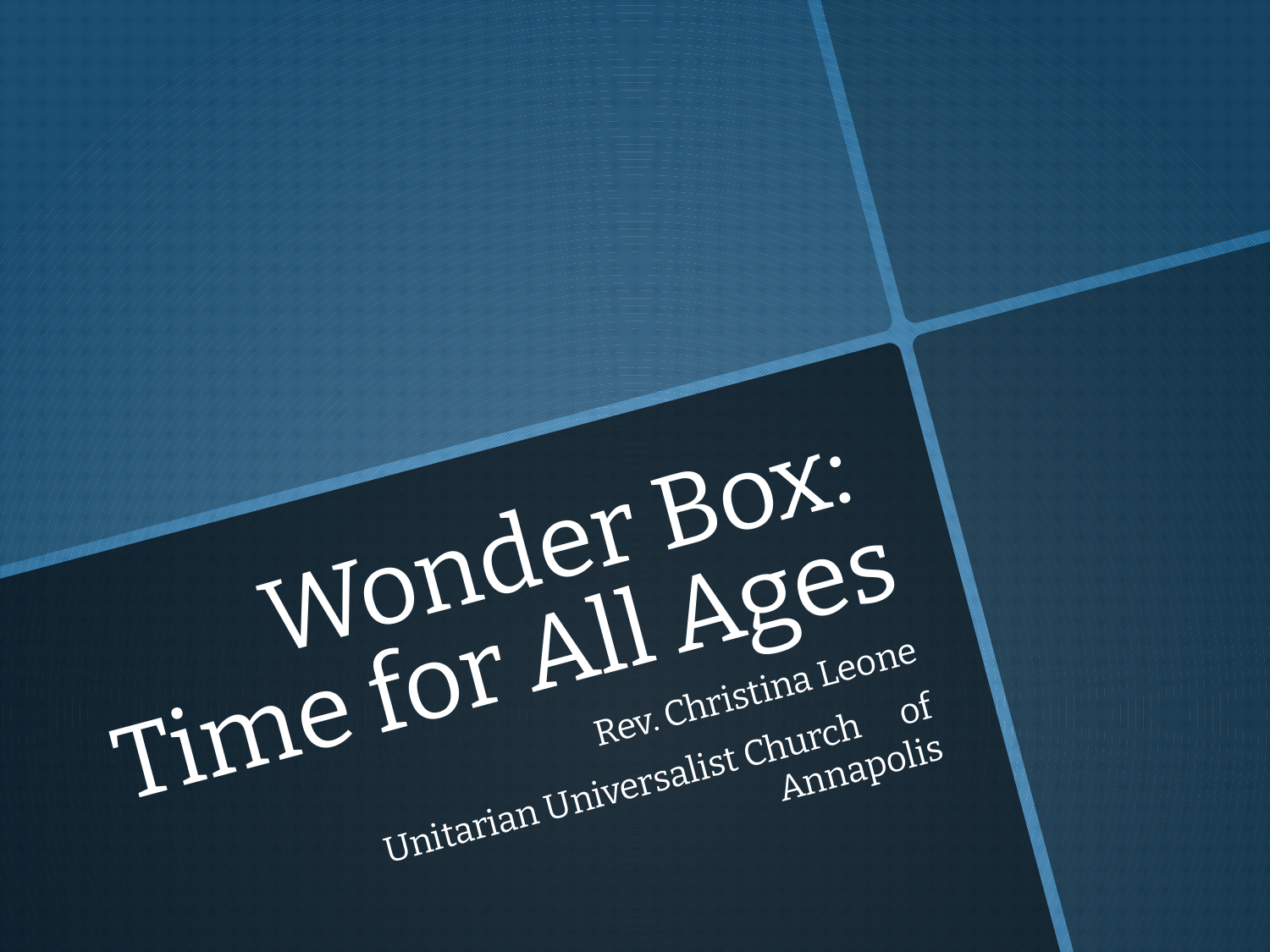

# Wonder Box: Time for All Ages
Rev. Christina Leone
Unitarian Universalist Church	of Annapolis